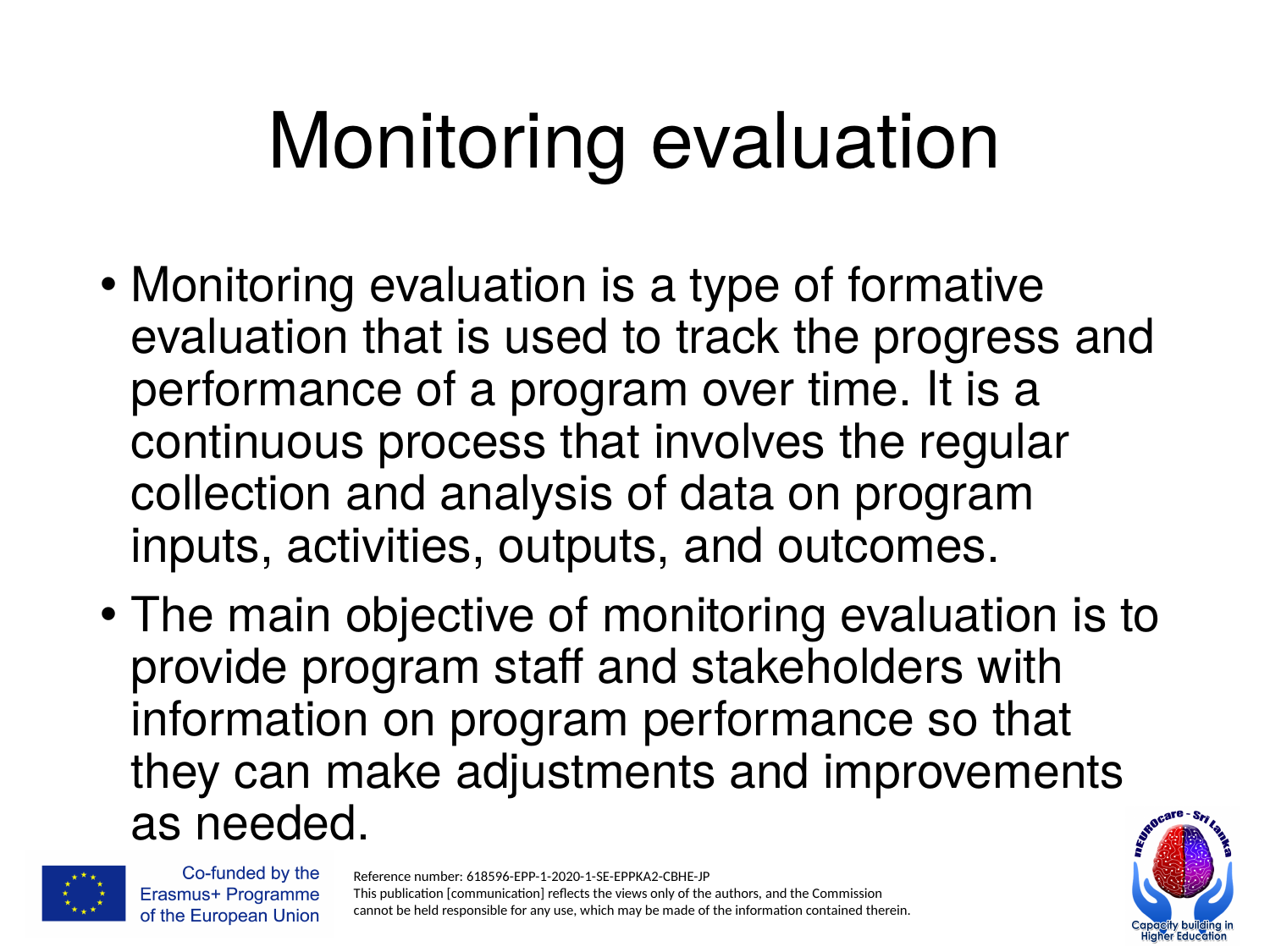

# Monitoring evaluation
Monitoring evaluation is a type of formative evaluation that is used to track the progress and performance of a program over time. It is a continuous process that involves the regular collection and analysis of data on program inputs, activities, outputs, and outcomes.
The main objective of monitoring evaluation is to provide program staff and stakeholders with information on program performance so that they can make adjustments and improvements as needed.